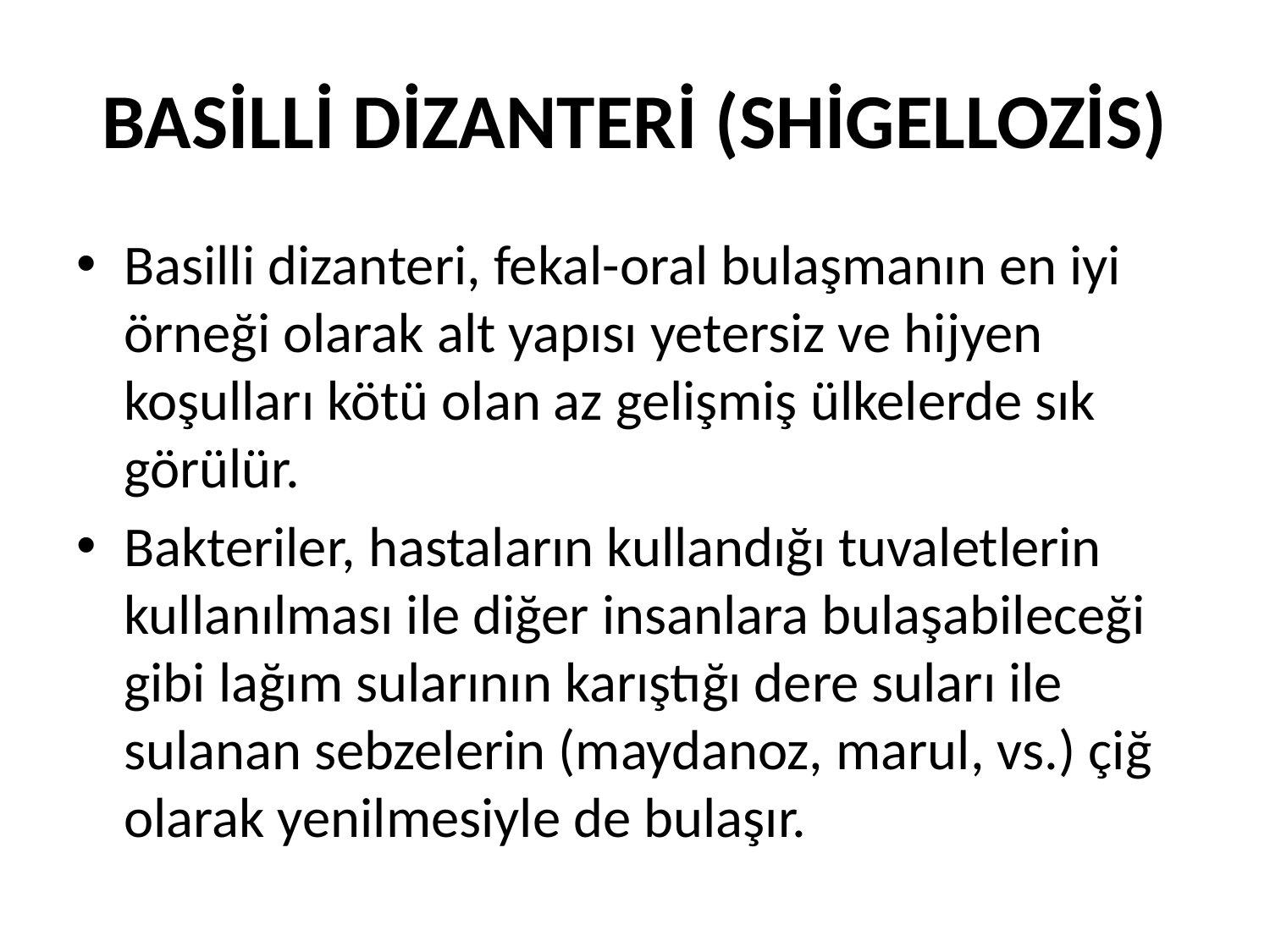

# BASİLLİ DİZANTERİ (SHİGELLOZİS)
Basilli dizanteri, fekal-oral bulaşmanın en iyi örneği olarak alt yapısı yetersiz ve hijyen koşulları kötü olan az gelişmiş ülkelerde sık görülür.
Bakteriler, hastaların kullandığı tuvaletlerin kullanılması ile diğer insanlara bulaşabileceği gibi lağım sularının karıştığı dere suları ile sulanan sebzelerin (maydanoz, marul, vs.) çiğ olarak yenilmesiyle de bulaşır.